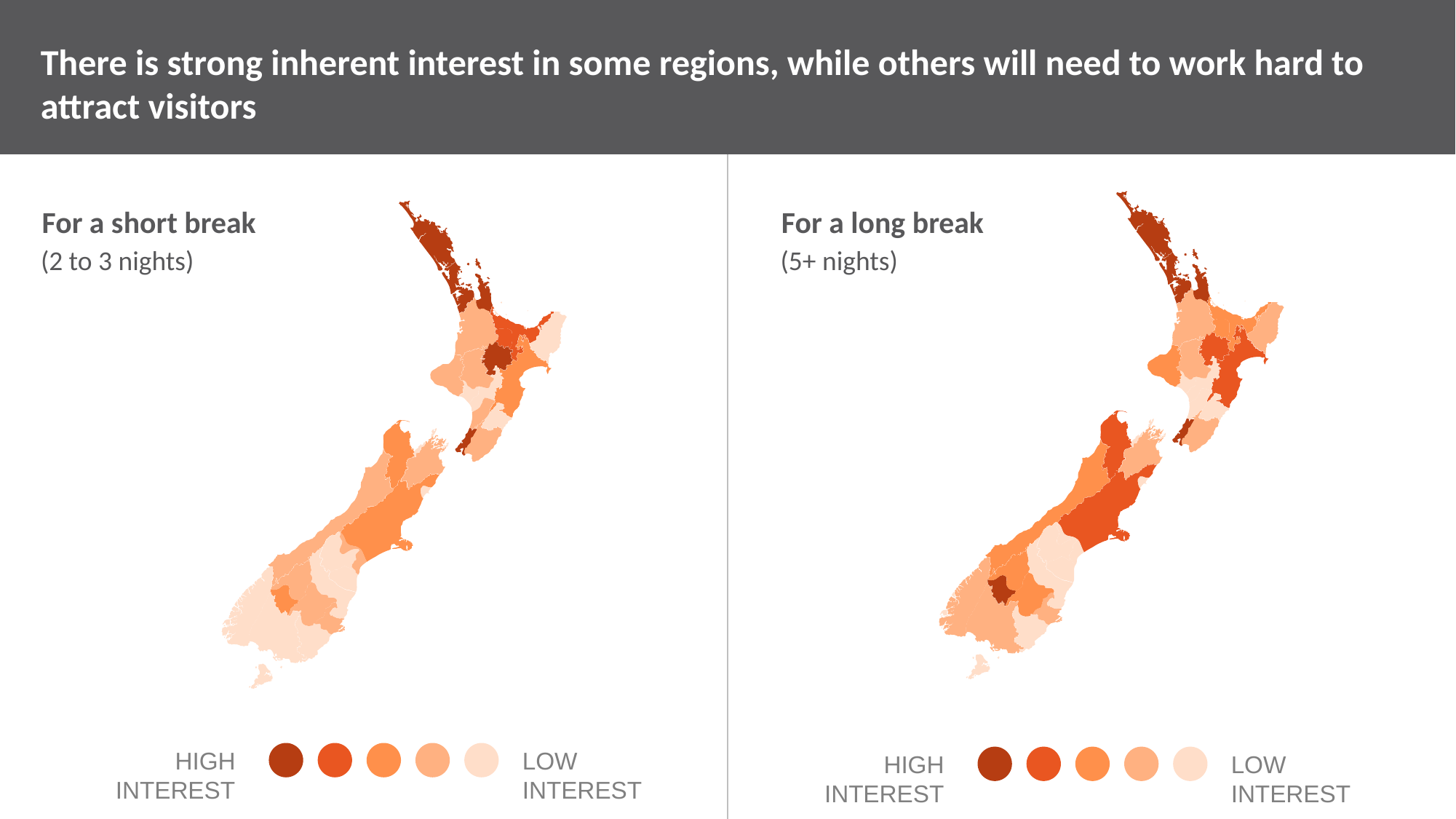

There is strong inherent interest in some regions, while others will need to work hard to attract visitors

For a short break
For a long break

(2 to 3 nights)
(5+ nights)
HIGH INTEREST
LOW INTEREST

HIGH INTEREST
LOW INTEREST